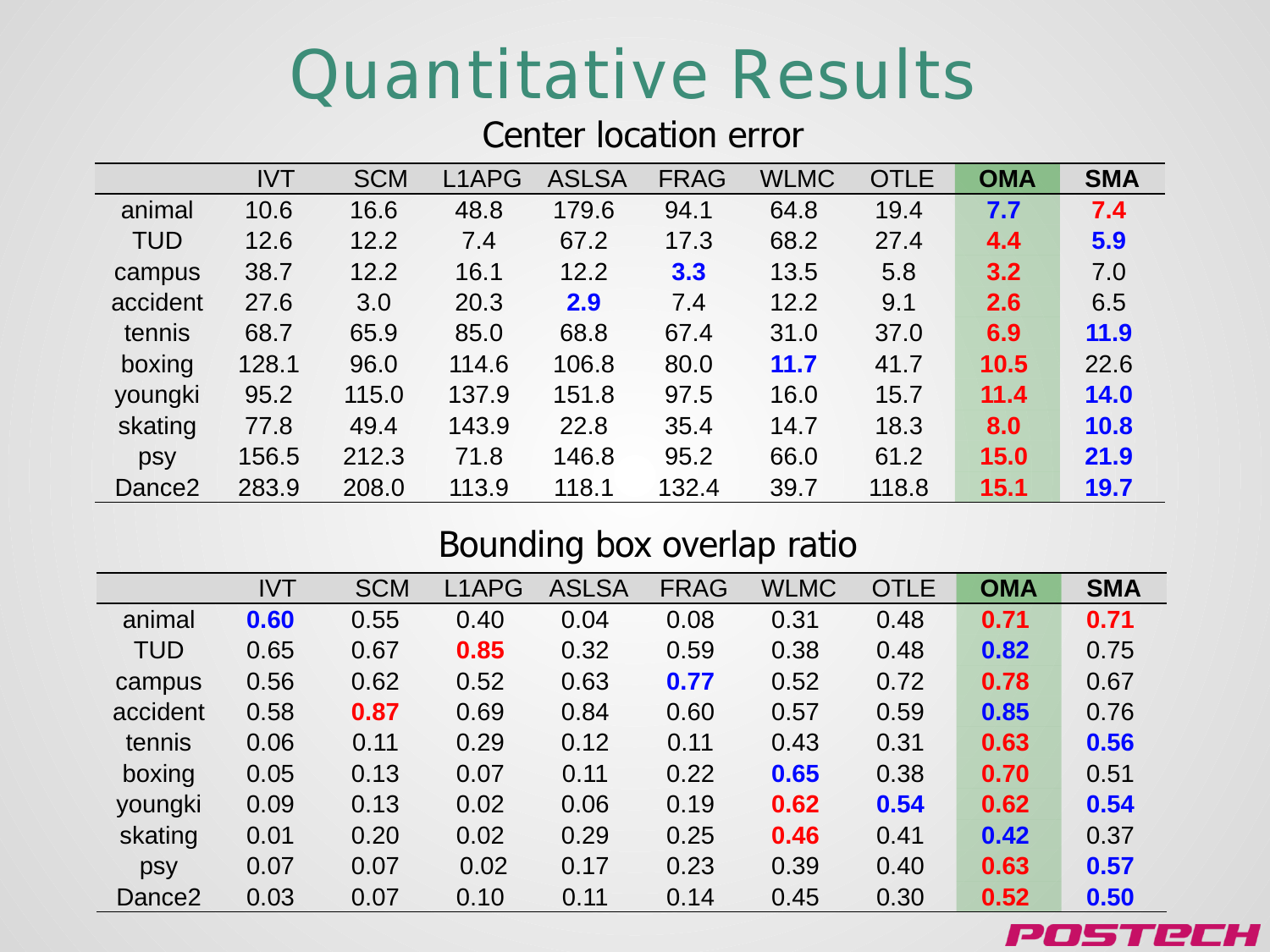

# Quantitative Results
Center location error
|  | IVT | SCM | L1APG | ASLSA | FRAG | WLMC | OTLE | OMA | SMA |
| --- | --- | --- | --- | --- | --- | --- | --- | --- | --- |
| animal | 10.6 | 16.6 | 48.8 | 179.6 | 94.1 | 64.8 | 19.4 | 7.7 | 7.4 |
| TUD | 12.6 | 12.2 | 7.4 | 67.2 | 17.3 | 68.2 | 27.4 | 4.4 | 5.9 |
| campus | 38.7 | 12.2 | 16.1 | 12.2 | 3.3 | 13.5 | 5.8 | 3.2 | 7.0 |
| accident | 27.6 | 3.0 | 20.3 | 2.9 | 7.4 | 12.2 | 9.1 | 2.6 | 6.5 |
| tennis | 68.7 | 65.9 | 85.0 | 68.8 | 67.4 | 31.0 | 37.0 | 6.9 | 11.9 |
| boxing | 128.1 | 96.0 | 114.6 | 106.8 | 80.0 | 11.7 | 41.7 | 10.5 | 22.6 |
| youngki | 95.2 | 115.0 | 137.9 | 151.8 | 97.5 | 16.0 | 15.7 | 11.4 | 14.0 |
| skating | 77.8 | 49.4 | 143.9 | 22.8 | 35.4 | 14.7 | 18.3 | 8.0 | 10.8 |
| psy | 156.5 | 212.3 | 71.8 | 146.8 | 95.2 | 66.0 | 61.2 | 15.0 | 21.9 |
| Dance2 | 283.9 | 208.0 | 113.9 | 118.1 | 132.4 | 39.7 | 118.8 | 15.1 | 19.7 |
Bounding box overlap ratio
|  | IVT | SCM | L1APG | ASLSA | FRAG | WLMC | OTLE | OMA | SMA |
| --- | --- | --- | --- | --- | --- | --- | --- | --- | --- |
| animal | 0.60 | 0.55 | 0.40 | 0.04 | 0.08 | 0.31 | 0.48 | 0.71 | 0.71 |
| TUD | 0.65 | 0.67 | 0.85 | 0.32 | 0.59 | 0.38 | 0.48 | 0.82 | 0.75 |
| campus | 0.56 | 0.62 | 0.52 | 0.63 | 0.77 | 0.52 | 0.72 | 0.78 | 0.67 |
| accident | 0.58 | 0.87 | 0.69 | 0.84 | 0.60 | 0.57 | 0.59 | 0.85 | 0.76 |
| tennis | 0.06 | 0.11 | 0.29 | 0.12 | 0.11 | 0.43 | 0.31 | 0.63 | 0.56 |
| boxing | 0.05 | 0.13 | 0.07 | 0.11 | 0.22 | 0.65 | 0.38 | 0.70 | 0.51 |
| youngki | 0.09 | 0.13 | 0.02 | 0.06 | 0.19 | 0.62 | 0.54 | 0.62 | 0.54 |
| skating | 0.01 | 0.20 | 0.02 | 0.29 | 0.25 | 0.46 | 0.41 | 0.42 | 0.37 |
| psy | 0.07 | 0.07 | 0.02 | 0.17 | 0.23 | 0.39 | 0.40 | 0.63 | 0.57 |
| Dance2 | 0.03 | 0.07 | 0.10 | 0.11 | 0.14 | 0.45 | 0.30 | 0.52 | 0.50 |